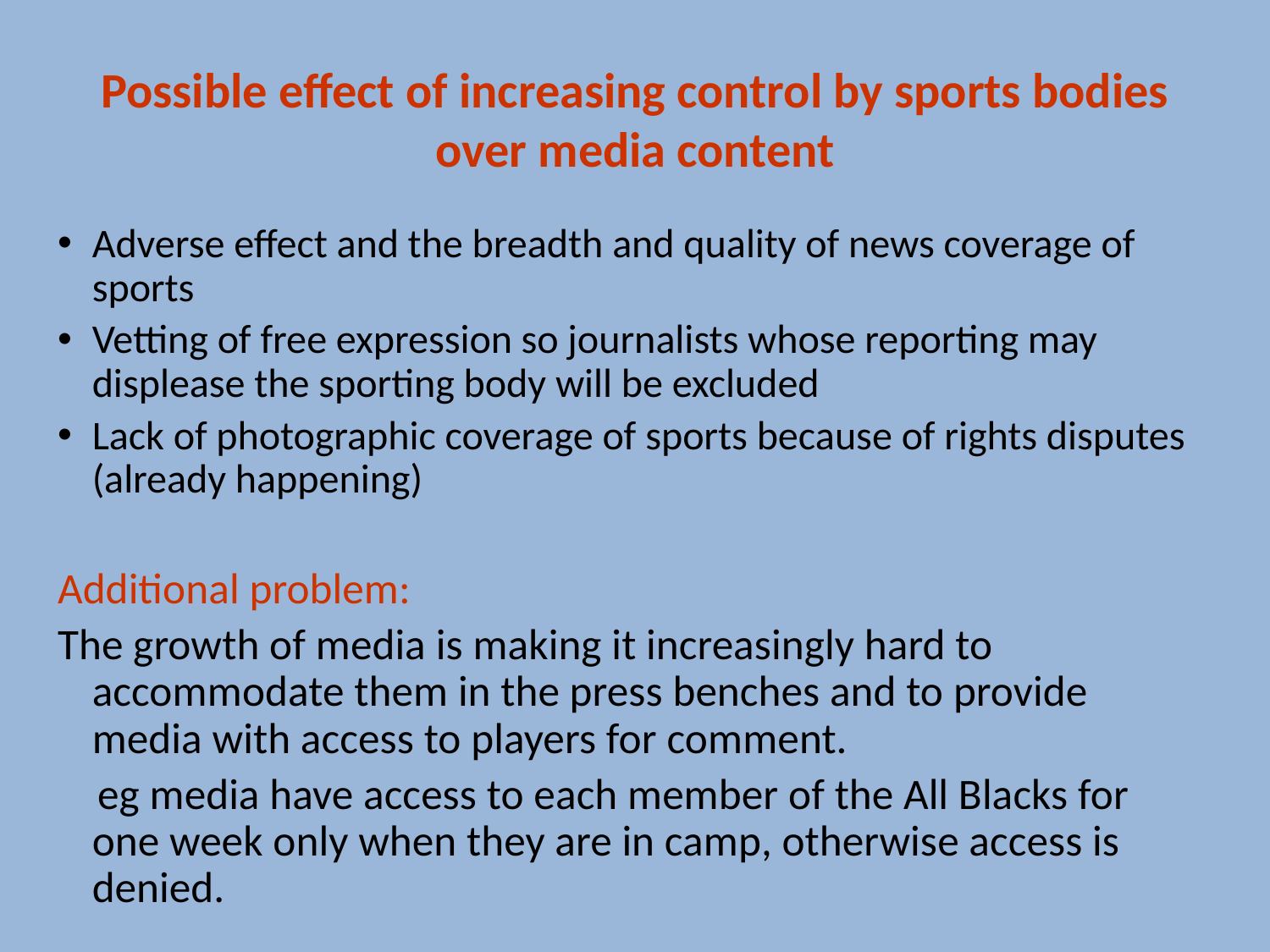

# Possible effect of increasing control by sports bodies over media content
Adverse effect and the breadth and quality of news coverage of sports
Vetting of free expression so journalists whose reporting may displease the sporting body will be excluded
Lack of photographic coverage of sports because of rights disputes (already happening)

Additional problem:
The growth of media is making it increasingly hard to accommodate them in the press benches and to provide media with access to players for comment.
    eg media have access to each member of the All Blacks for one week only when they are in camp, otherwise access is denied.